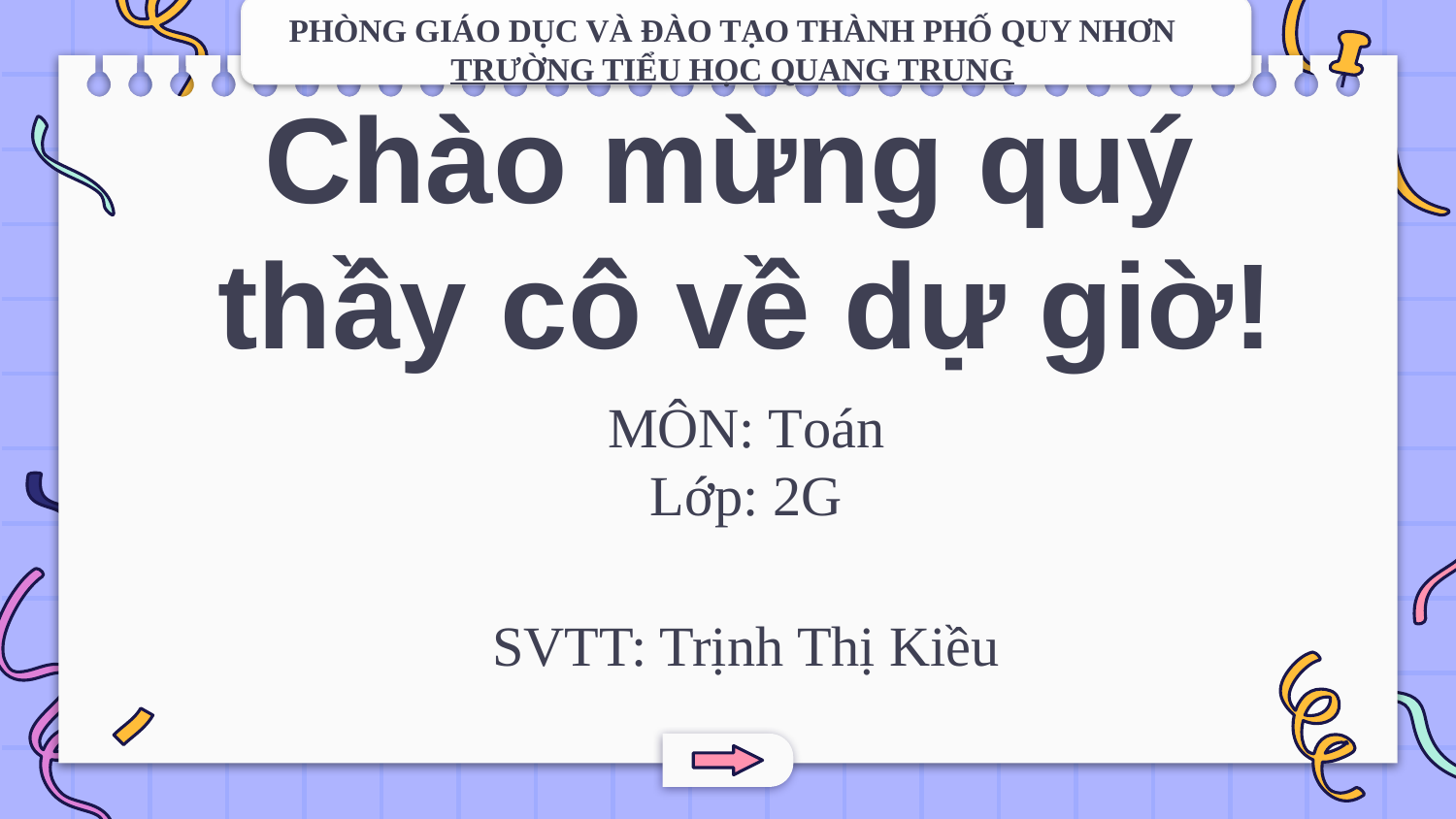

PHÒNG GIÁO DỤC VÀ ĐÀO TẠO THÀNH PHỐ QUY NHƠN
TRƯỜNG TIỂU HỌC QUANG TRUNG

Chào mừng quý
thầy cô về dự giờ!
MÔN: Toán
Lớp: 2G
SVTT: Trịnh Thị Kiều